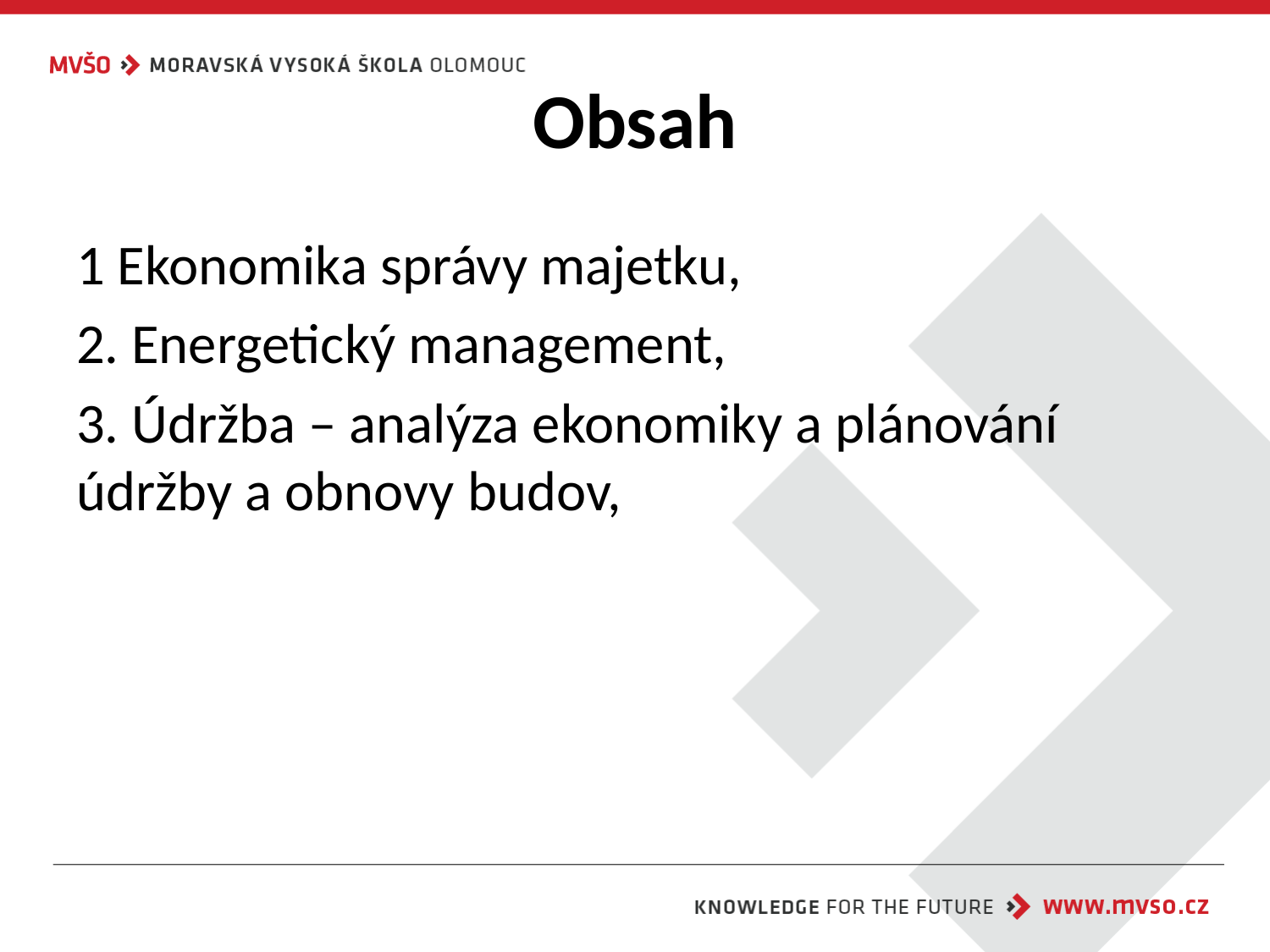

# Obsah
1 Ekonomika správy majetku,
2. Energetický management,
3. Údržba – analýza ekonomiky a plánování údržby a obnovy budov,